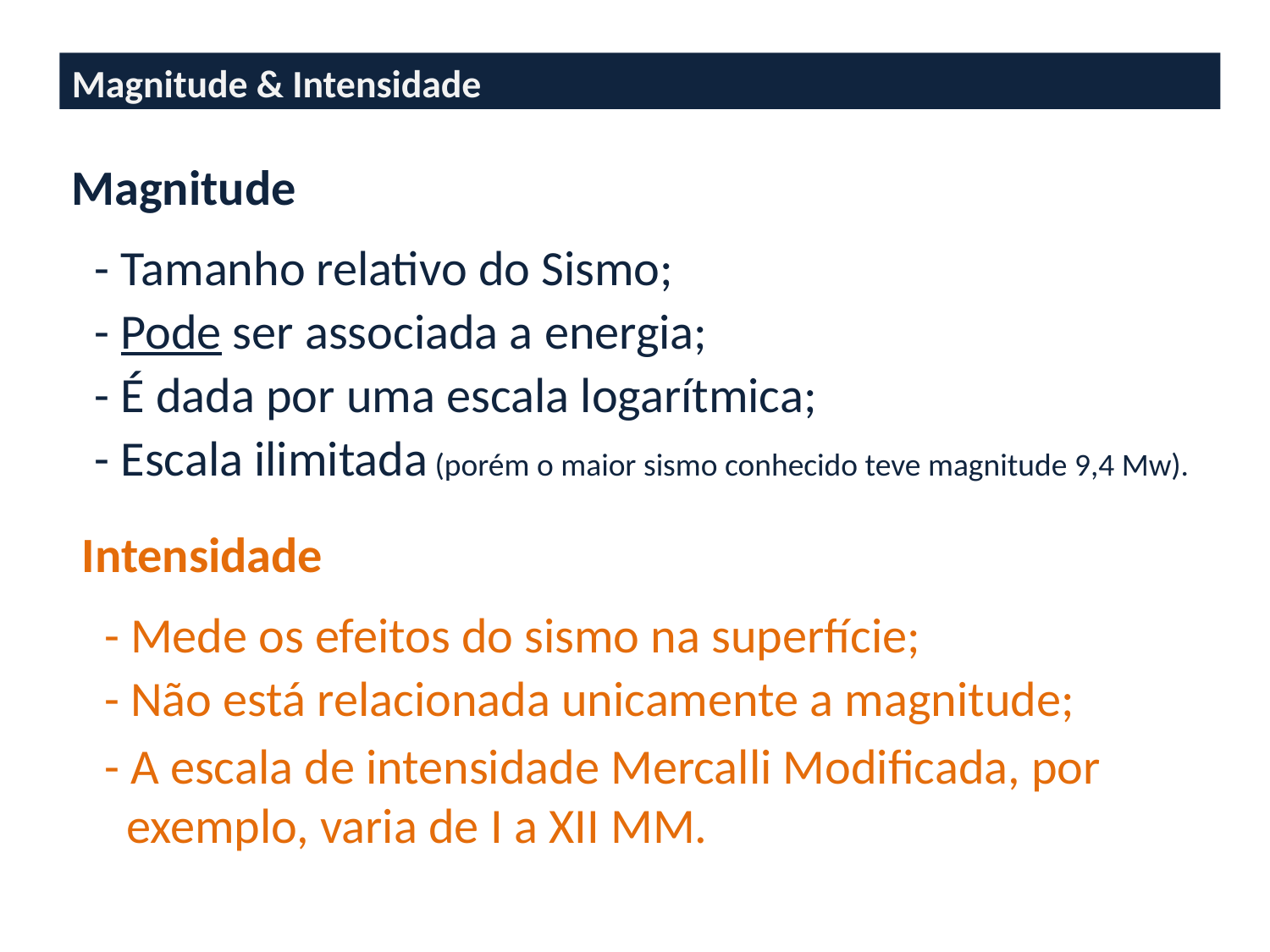

Magnitude & Intensidade
Magnitude

  - Tamanho relativo do Sismo;

  - Pode ser associada a energia;

  - É dada por uma escala logarítmica;

  - Escala ilimitada (porém o maior sismo conhecido teve magnitude 9,4 Mw).
Intensidade

  - Mede os efeitos do sismo na superfície;

  - Não está relacionada unicamente a magnitude;

  - A escala de intensidade Mercalli Modificada, por
    exemplo, varia de I a XII MM.